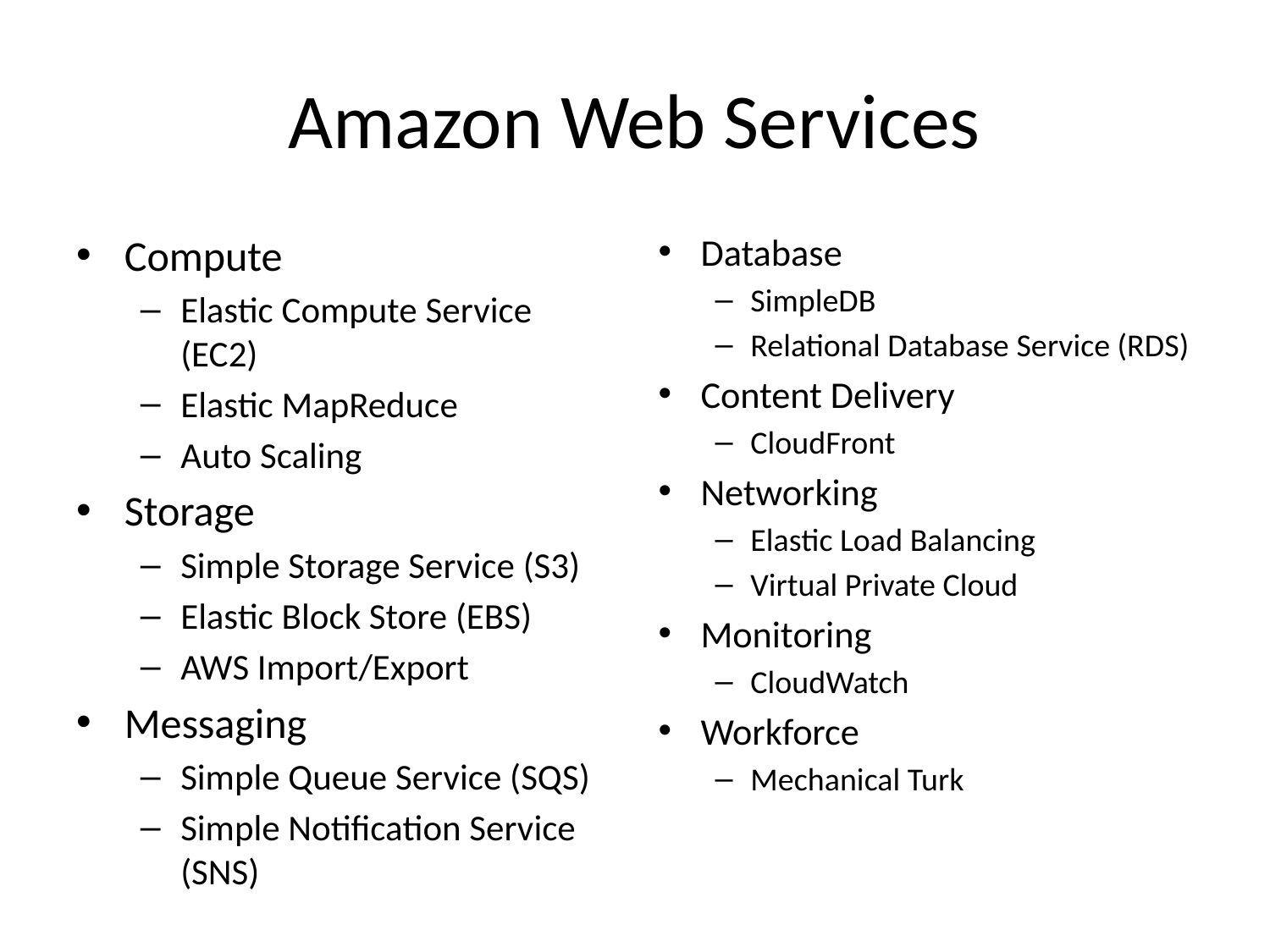

# Amazon Web Services
Compute
Elastic Compute Service (EC2)
Elastic MapReduce
Auto Scaling
Storage
Simple Storage Service (S3)
Elastic Block Store (EBS)
AWS Import/Export
Messaging
Simple Queue Service (SQS)
Simple Notification Service (SNS)
Database
SimpleDB
Relational Database Service (RDS)
Content Delivery
CloudFront
Networking
Elastic Load Balancing
Virtual Private Cloud
Monitoring
CloudWatch
Workforce
Mechanical Turk